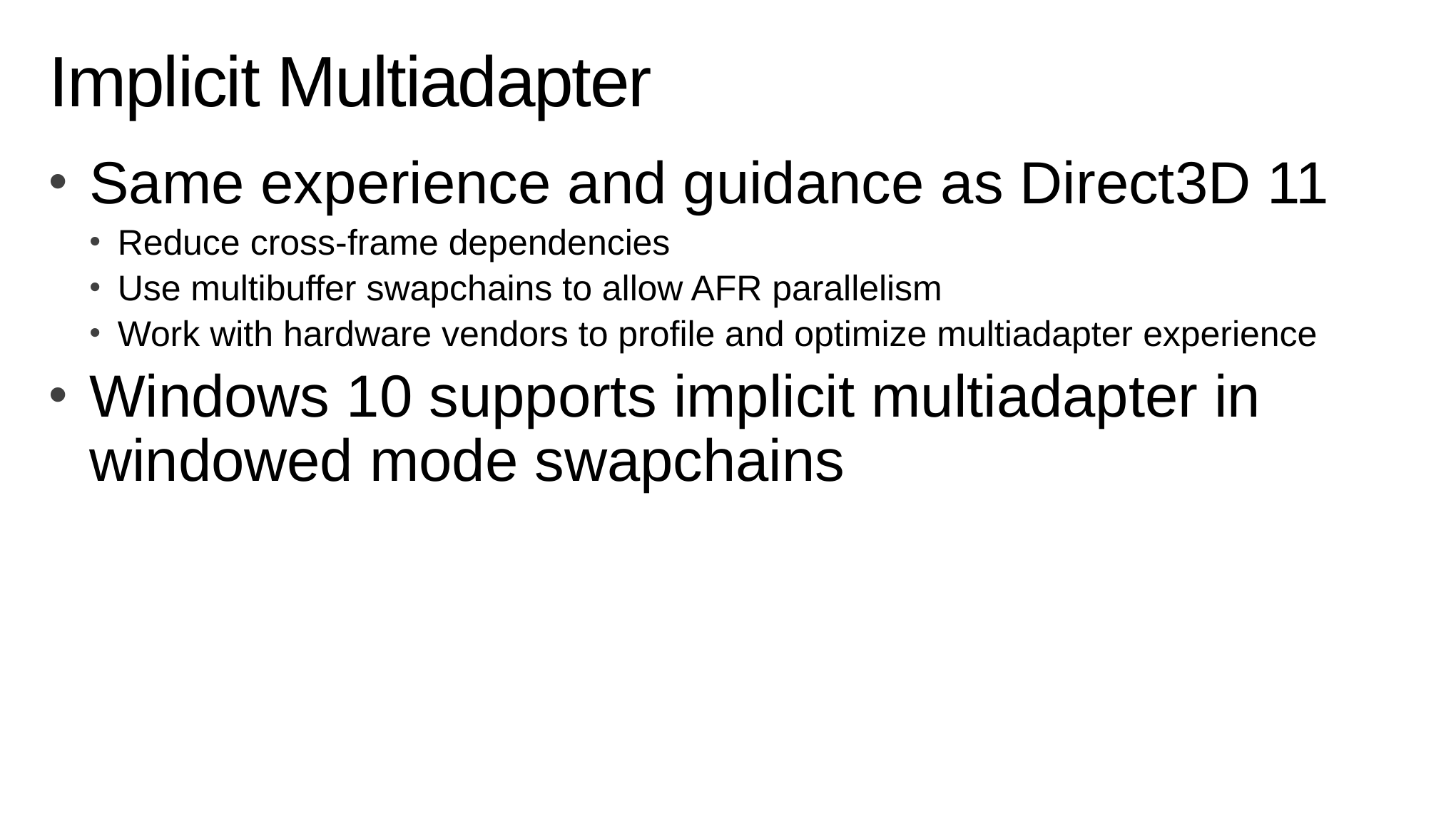

# Implicit Multiadapter
Same experience and guidance as Direct3D 11
Reduce cross-frame dependencies
Use multibuffer swapchains to allow AFR parallelism
Work with hardware vendors to profile and optimize multiadapter experience
Windows 10 supports implicit multiadapter in windowed mode swapchains